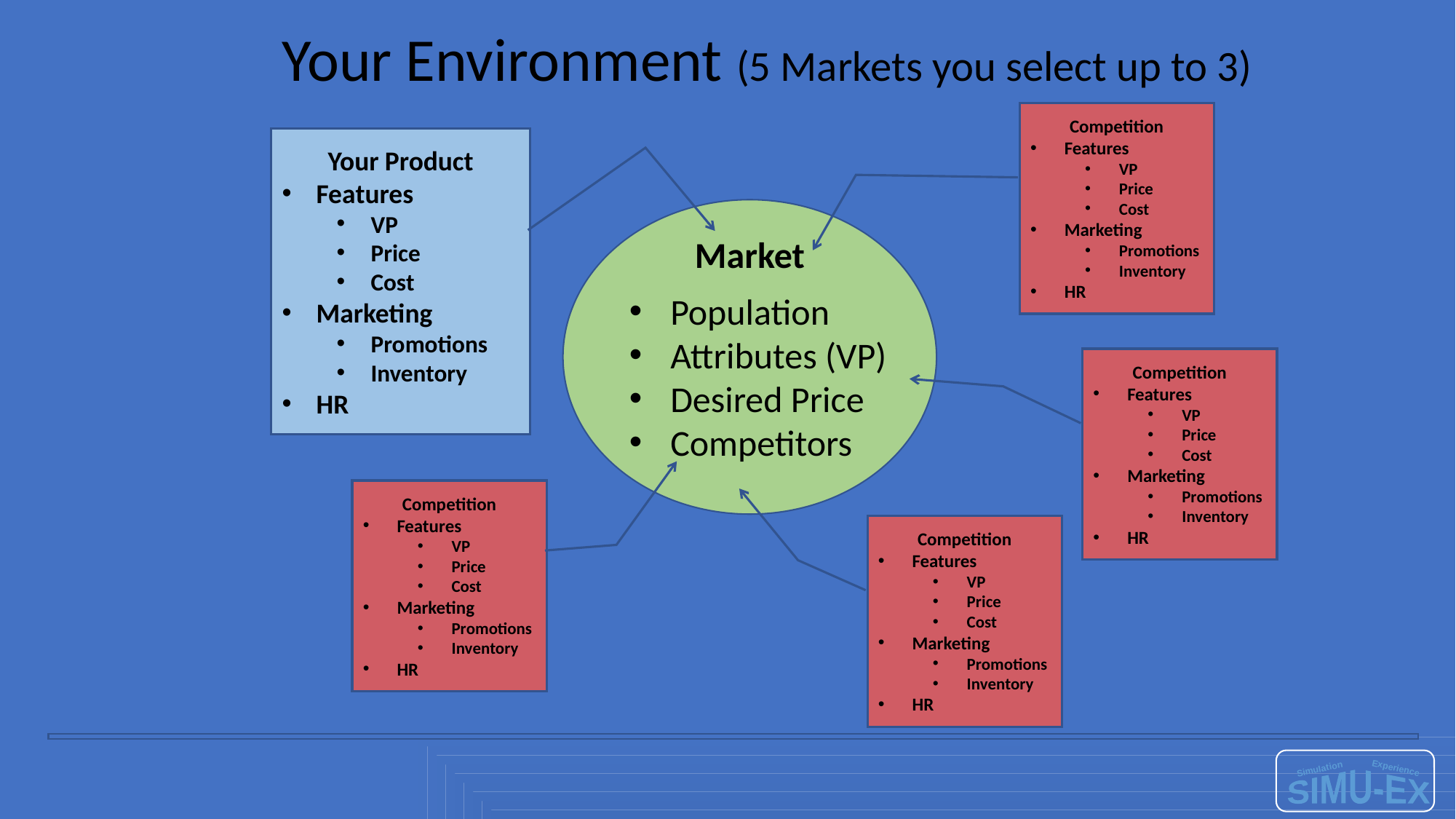

# Your Environment (5 Markets you select up to 3)
Competition
Features
VP
Price
Cost
Marketing
Promotions
Inventory
HR
Your Product
Features
VP
Price
Cost
Marketing
Promotions
Inventory
HR

Market
Population
Attributes (VP)
Desired Price
Competitors
Competition
Features
VP
Price
Cost
Marketing
Promotions
Inventory
HR
Competition
Features
VP
Price
Cost
Marketing
Promotions
Inventory
HR
Competition
Features
VP
Price
Cost
Marketing
Promotions
Inventory
HR